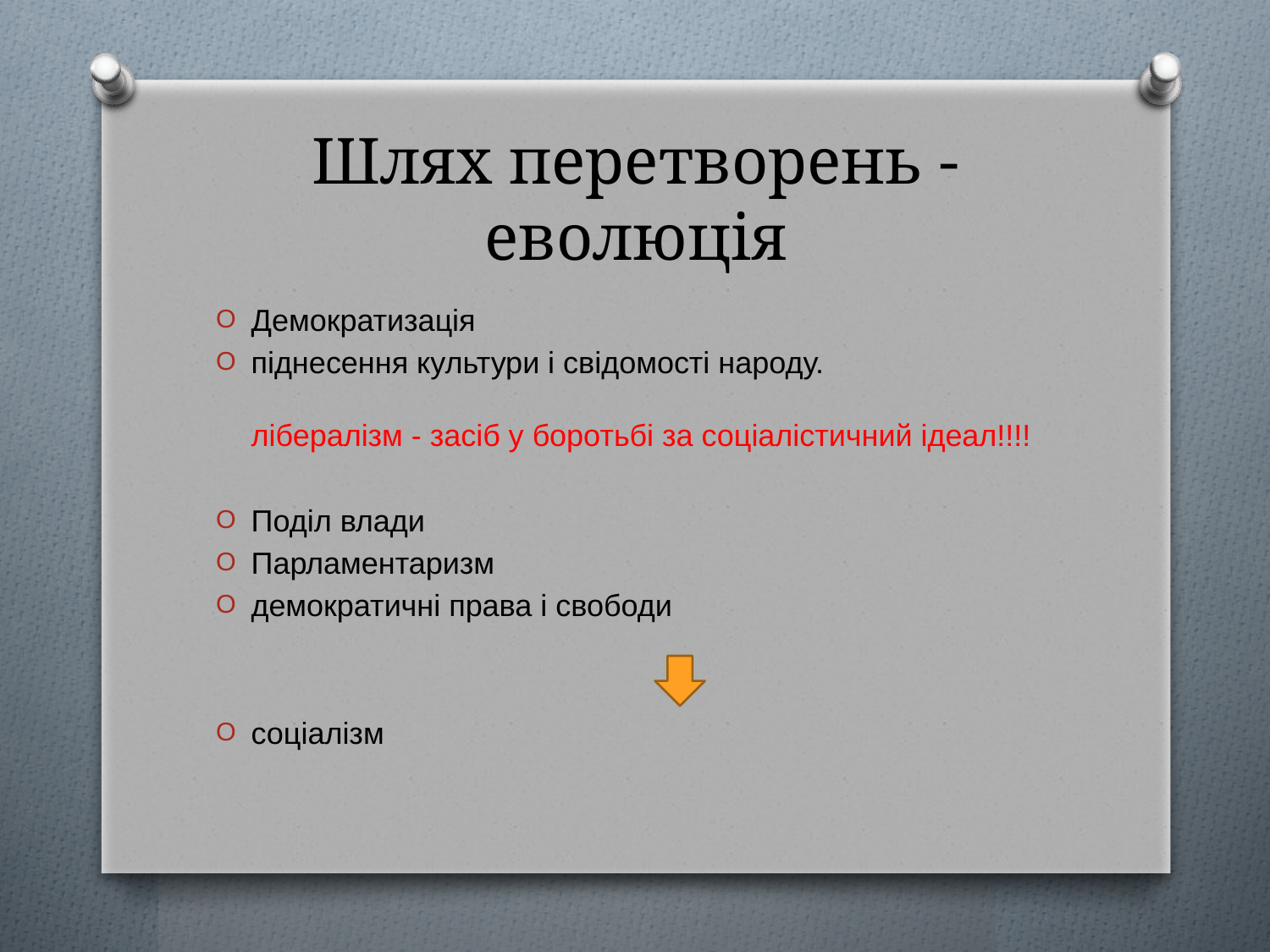

# Шлях перетворень - еволюція
Демократизація
піднесення культури і свідомості народу.
лібералізм - засіб у боротьбі за соціалістичний ідеал!!!!

Поділ влади
Парламентаризм
демократичні права і свободи

соціалізм